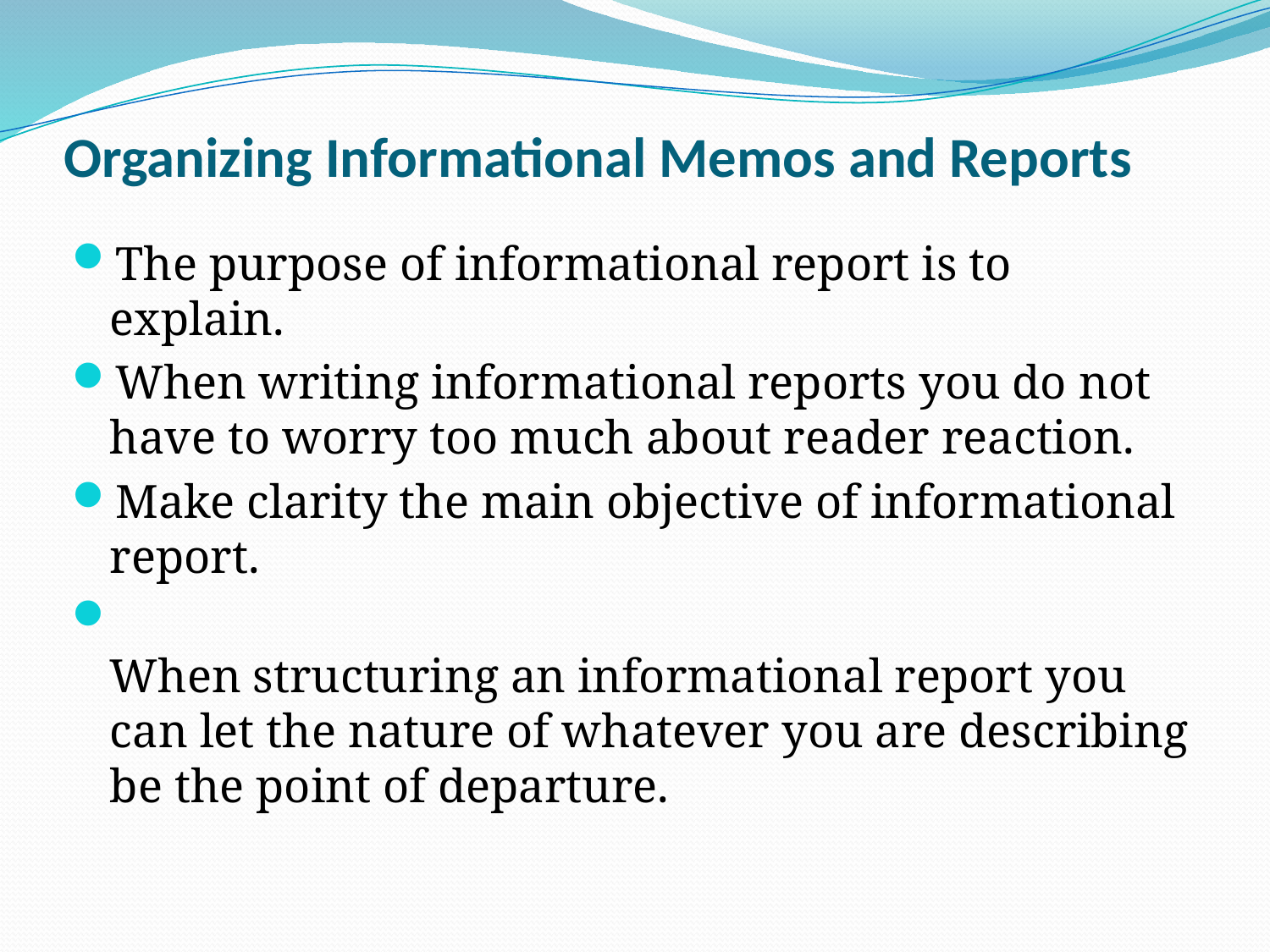

# Organizing Informational Memos and Reports
The purpose of informational report is to explain.
When writing informational reports you do not have to worry too much about reader reaction.
Make clarity the main objective of informational report.
When structuring an informational report you can let the nature of whatever you are describing be the point of departure.